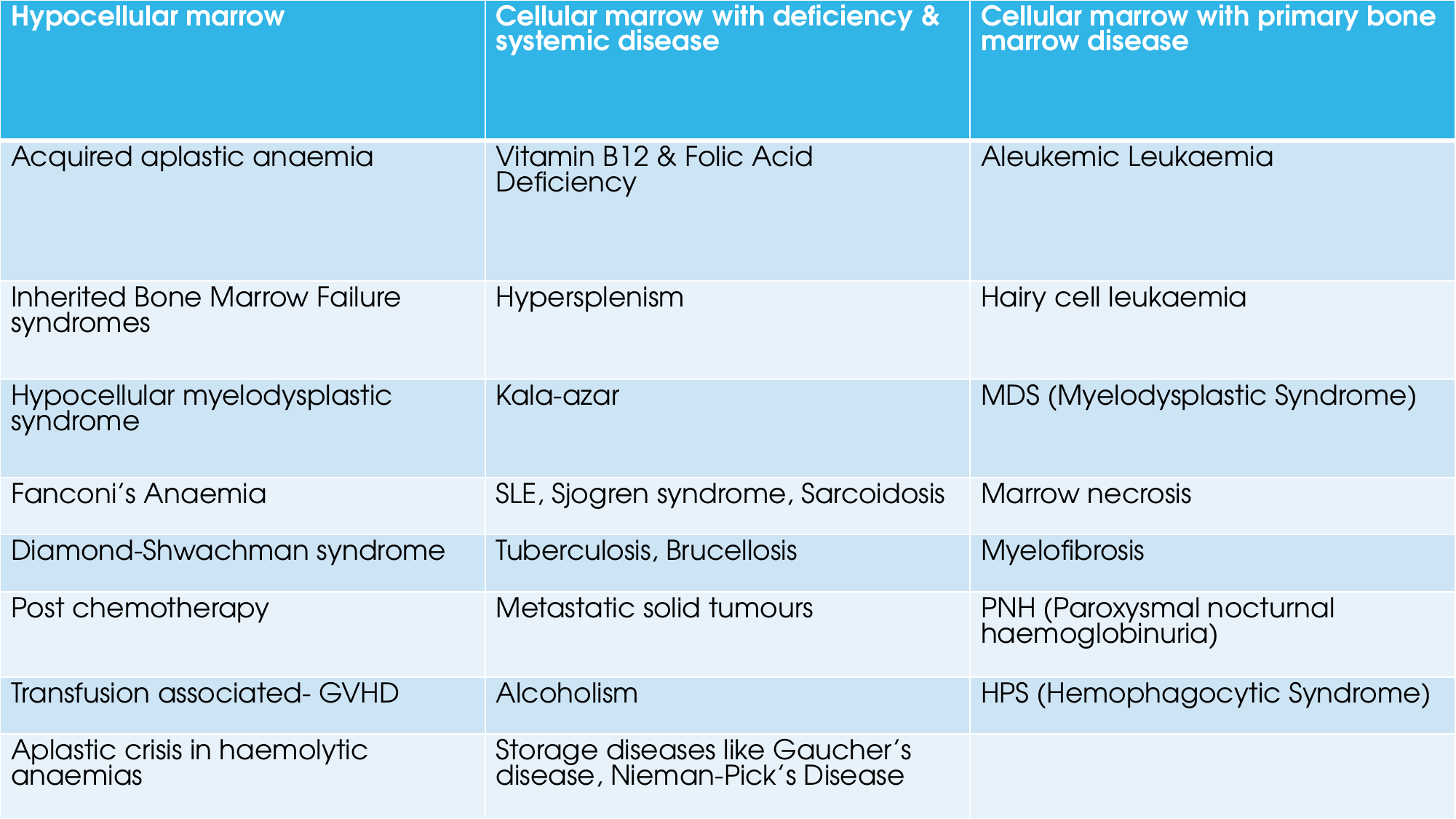

| Hypocellular marrow | Cellular marrow with deficiency & systemic disease | Cellular marrow with primary bone marrow disease |
| --- | --- | --- |
| Acquired aplastic anaemia | Vitamin B12 & Folic Acid Deficiency | Aleukemic Leukaemia |
| Inherited Bone Marrow Failure syndromes | Hypersplenism | Hairy cell leukaemia |
| Hypocellular myelodysplastic syndrome | Kala-azar | MDS (Myelodysplastic Syndrome) |
| Fanconi’s Anaemia | SLE, Sjogren syndrome, Sarcoidosis | Marrow necrosis |
| Diamond-Shwachman syndrome | Tuberculosis, Brucellosis | Myelofibrosis |
| Post chemotherapy | Metastatic solid tumours | PNH (Paroxysmal nocturnal haemoglobinuria) |
| Transfusion associated- GVHD | Alcoholism | HPS (Hemophagocytic Syndrome) |
| Aplastic crisis in haemolytic anaemias | Storage diseases like Gaucher’s disease, Nieman-Pick’s Disease |  |